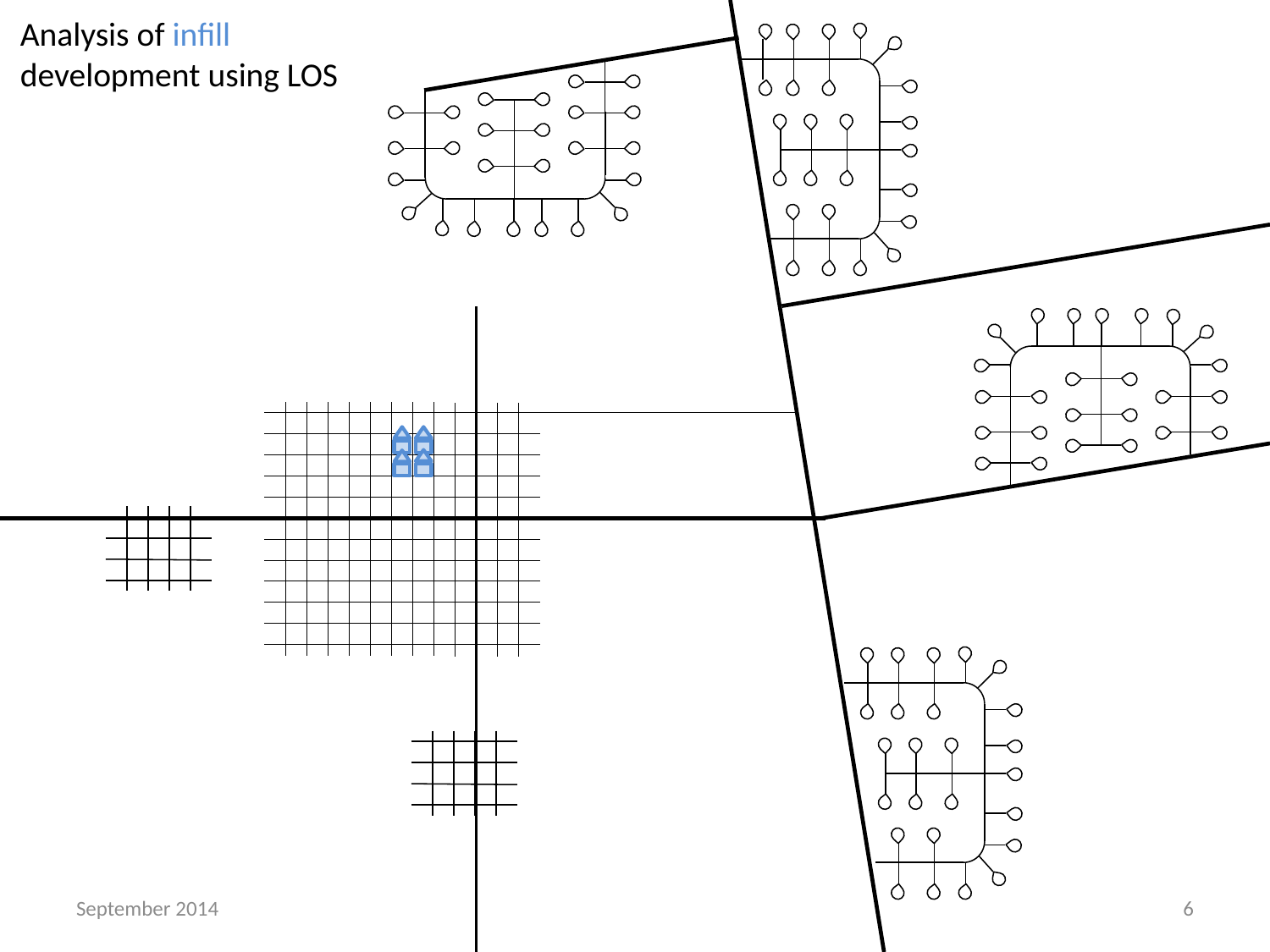

Analysis of infill development using LOS

September 2014
6